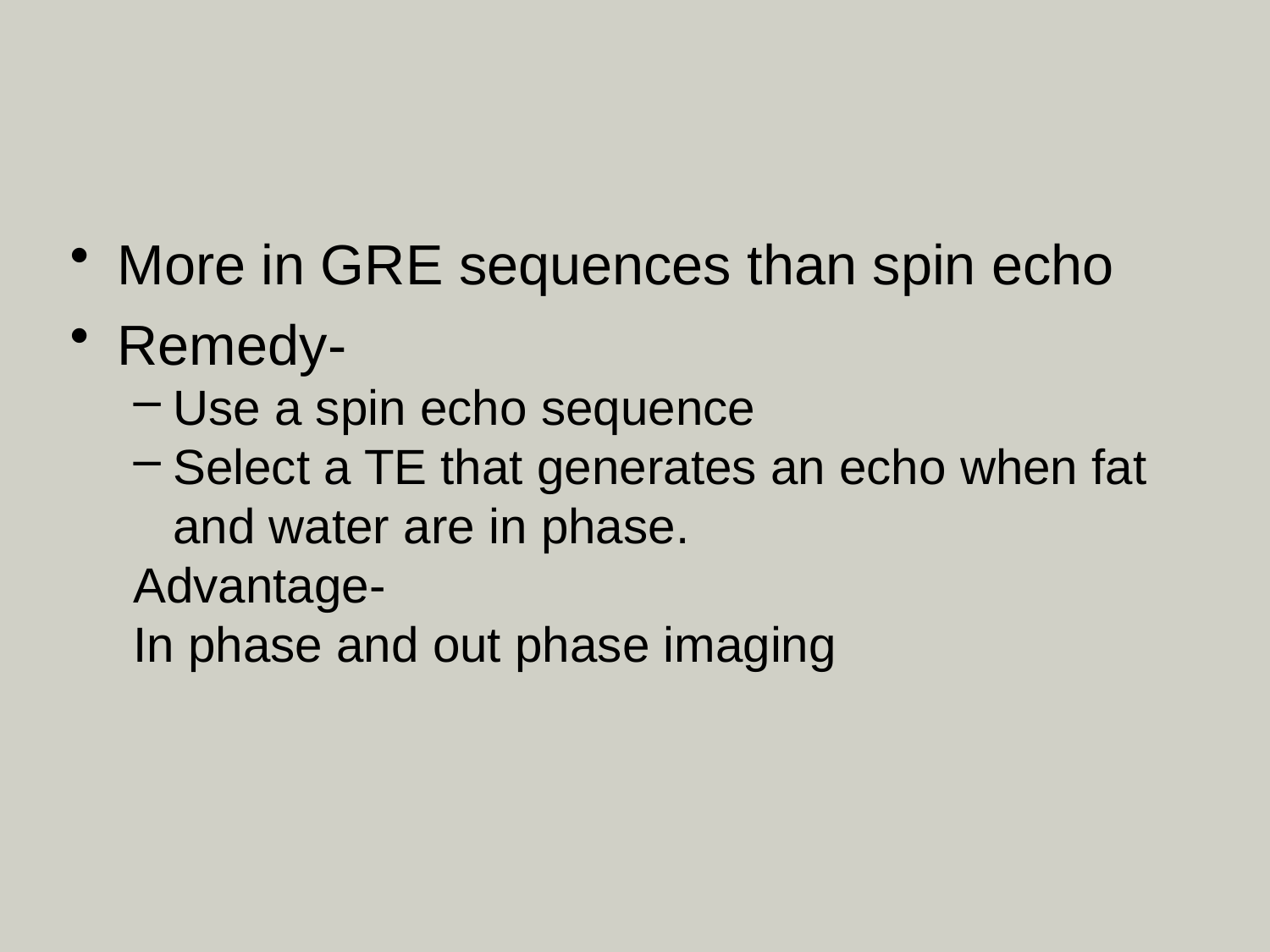

#
More in GRE sequences than spin echo
Remedy-
Use a spin echo sequence
Select a TE that generates an echo when fat and water are in phase.
Advantage-
In phase and out phase imaging